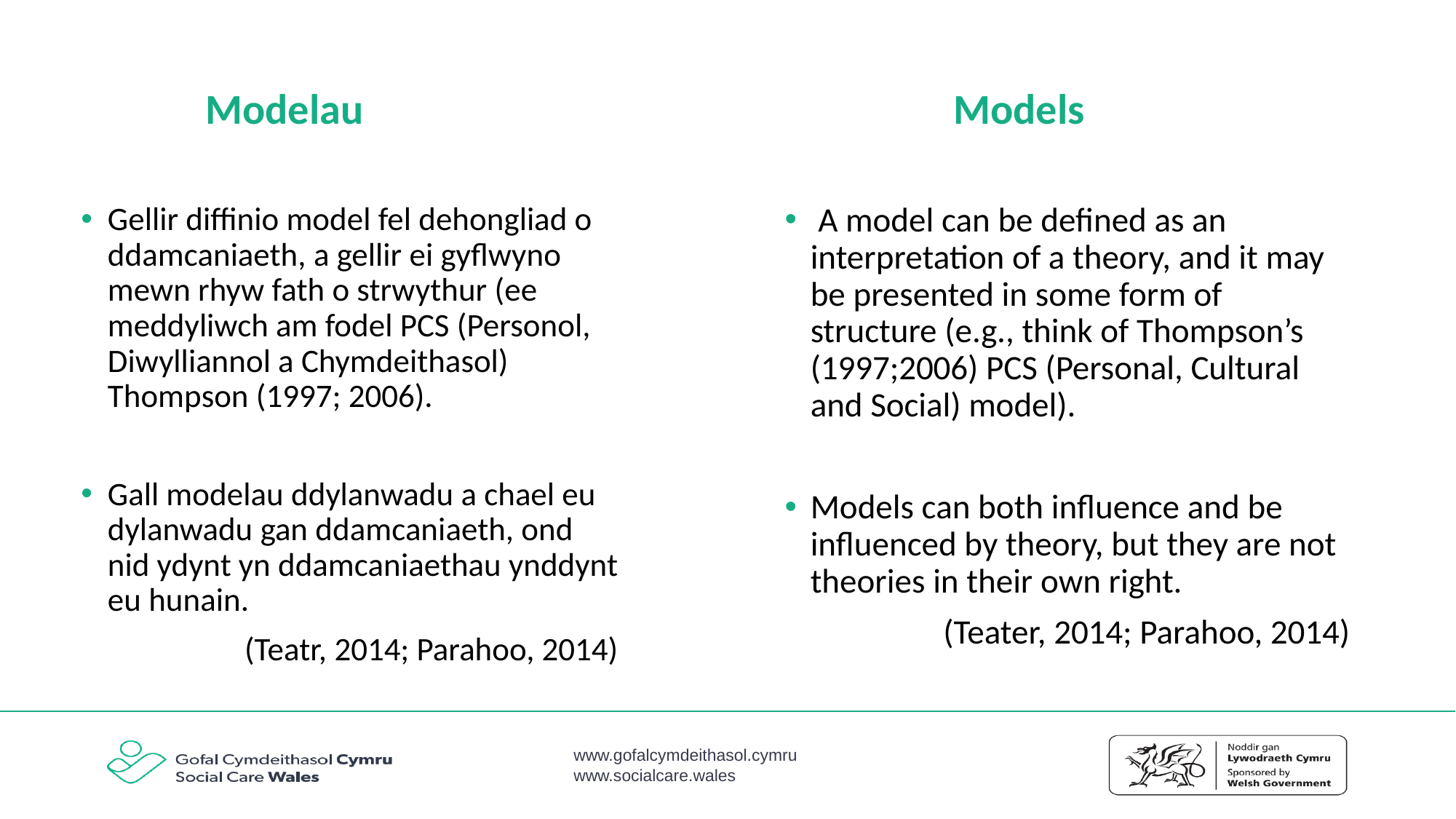

Models
# Modelau
Gellir diffinio model fel dehongliad o ddamcaniaeth, a gellir ei gyflwyno mewn rhyw fath o strwythur (ee meddyliwch am fodel PCS (Personol, Diwylliannol a Chymdeithasol) Thompson (1997; 2006).

Gall modelau ddylanwadu a chael eu dylanwadu gan ddamcaniaeth, ond nid ydynt yn ddamcaniaethau ynddynt eu hunain.
(Teatr, 2014; Parahoo, 2014)
 A model can be defined as an interpretation of a theory, and it may be presented in some form of structure (e.g., think of Thompson’s (1997;2006) PCS (Personal, Cultural and Social) model).

Models can both influence and be influenced by theory, but they are not theories in their own right.
(Teater, 2014; Parahoo, 2014)